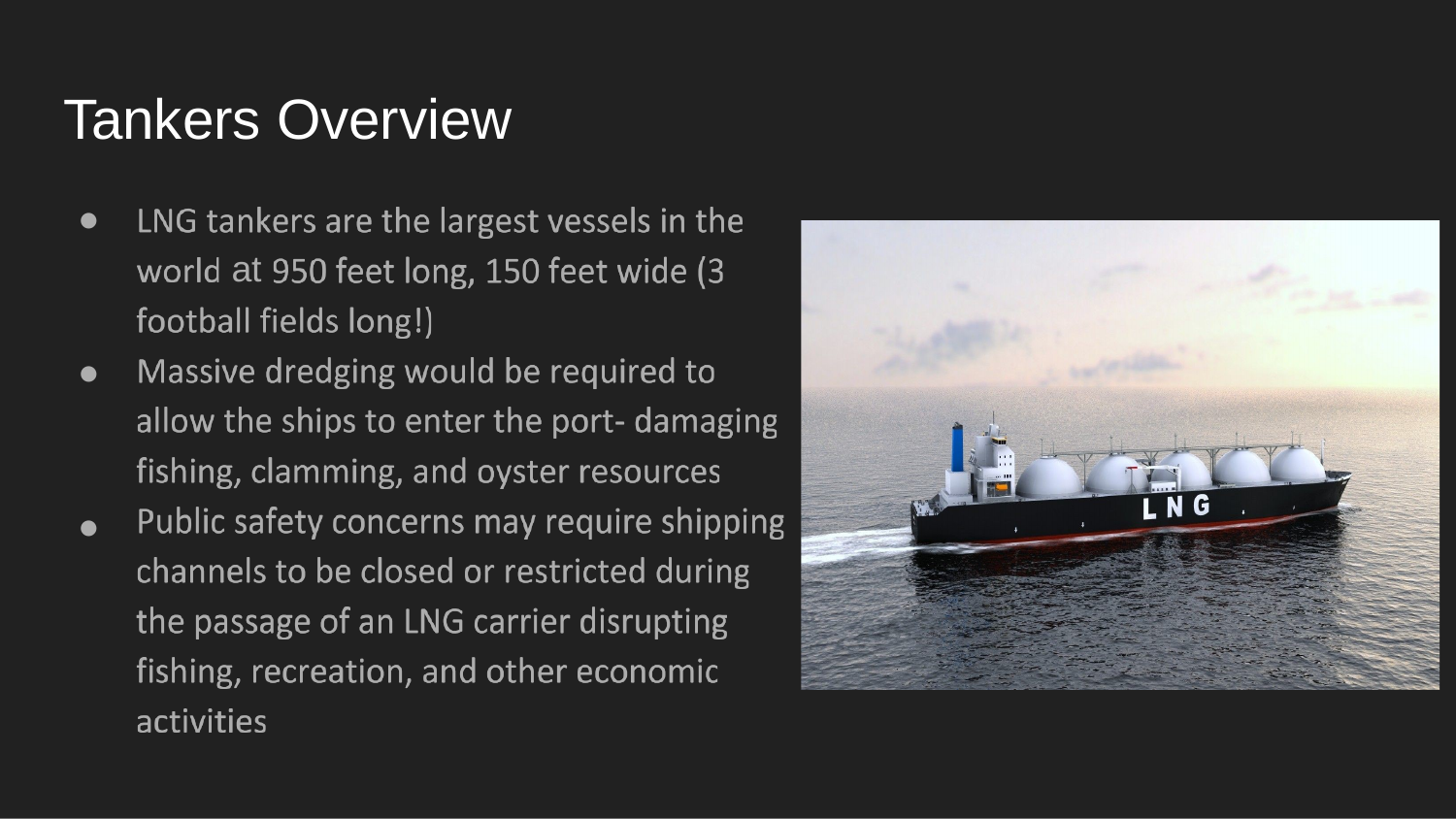

# Tankers Overview
●
at

●

●